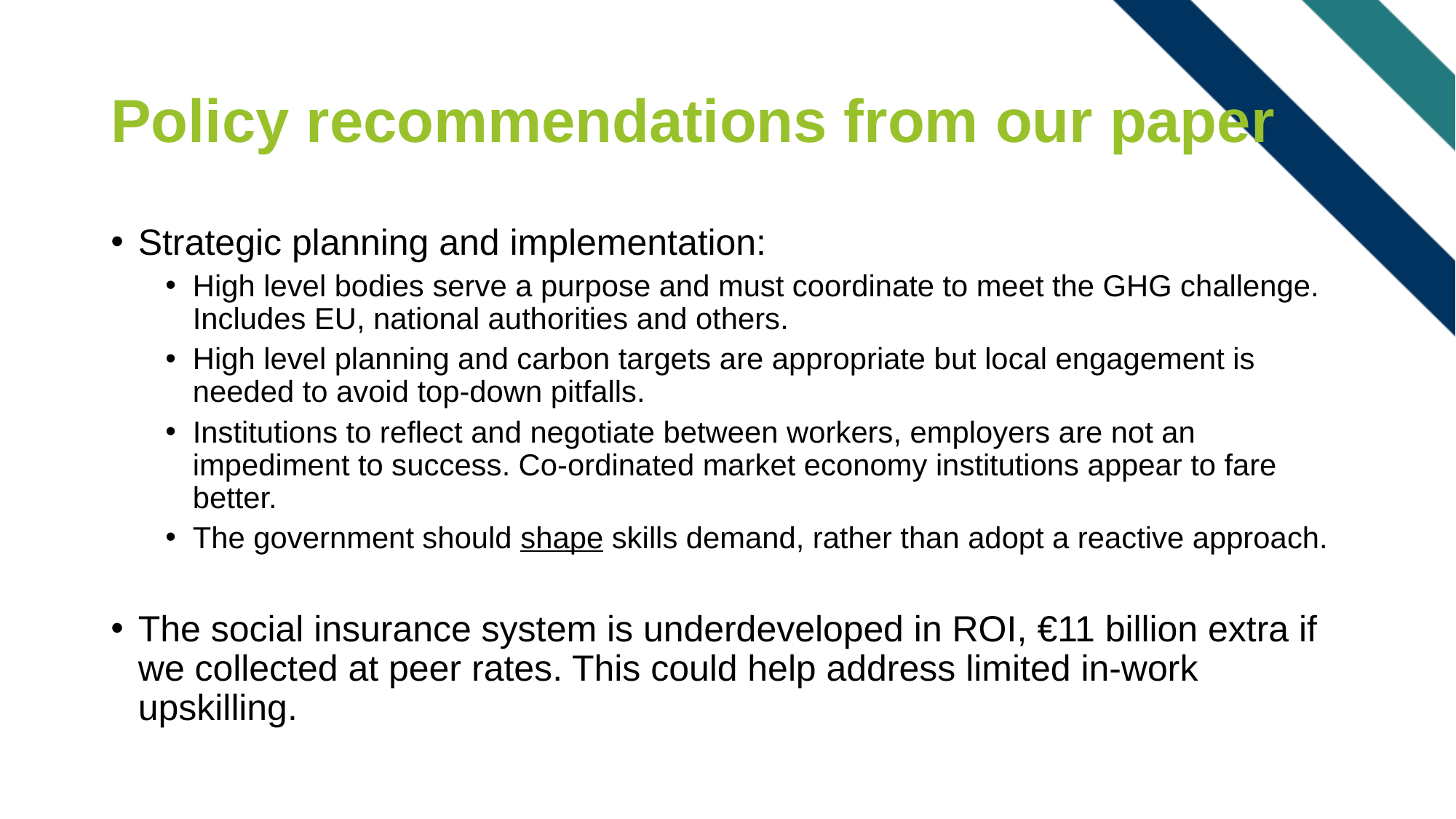

# Policy recommendations from our paper
Strategic planning and implementation:
High level bodies serve a purpose and must coordinate to meet the GHG challenge. Includes EU, national authorities and others.
High level planning and carbon targets are appropriate but local engagement is needed to avoid top-down pitfalls.
Institutions to reflect and negotiate between workers, employers are not an impediment to success. Co-ordinated market economy institutions appear to fare better.
The government should shape skills demand, rather than adopt a reactive approach.

The social insurance system is underdeveloped in ROI, €11 billion extra if we collected at peer rates. This could help address limited in-work upskilling.